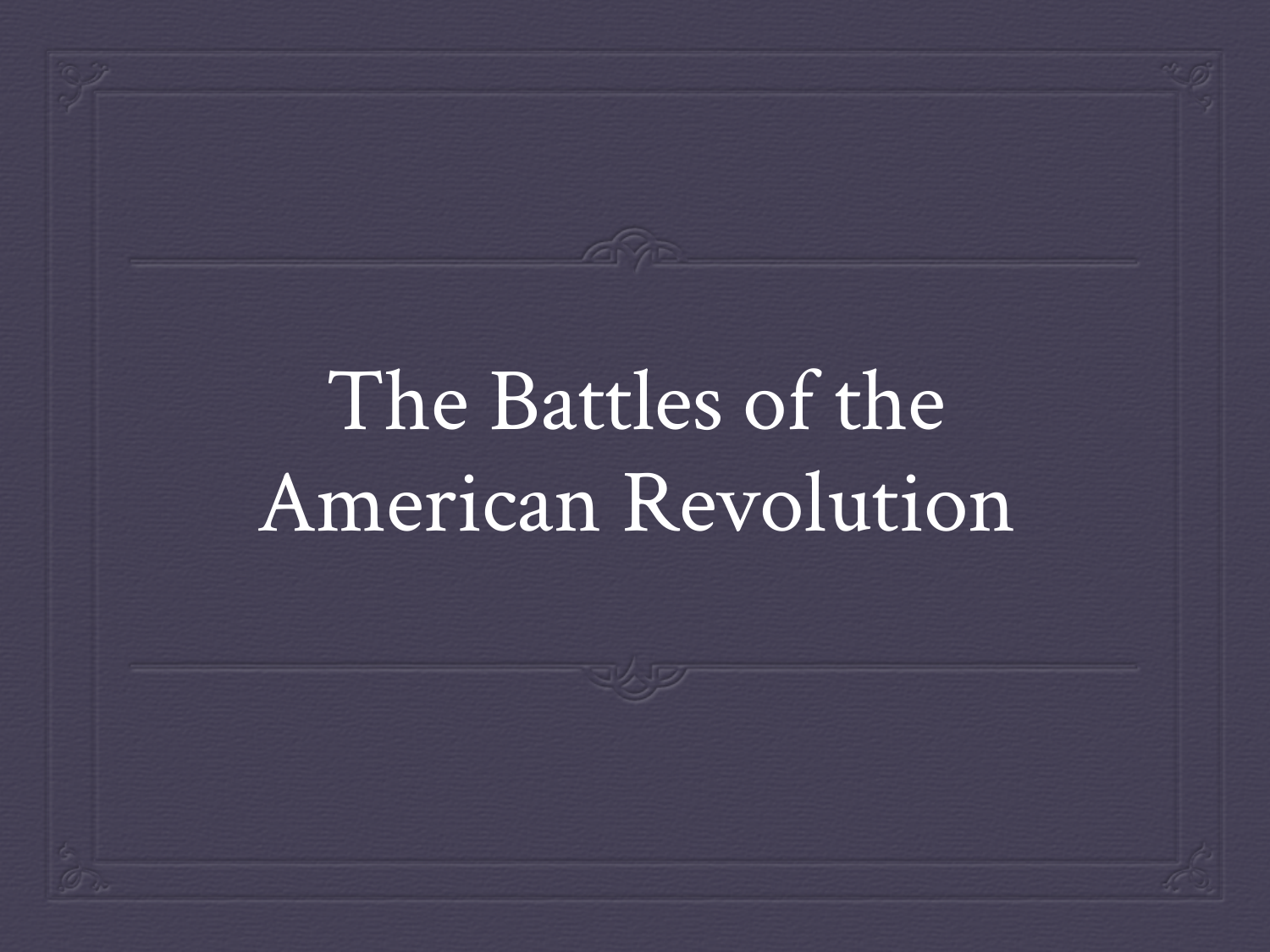

# The Battles of the American Revolution